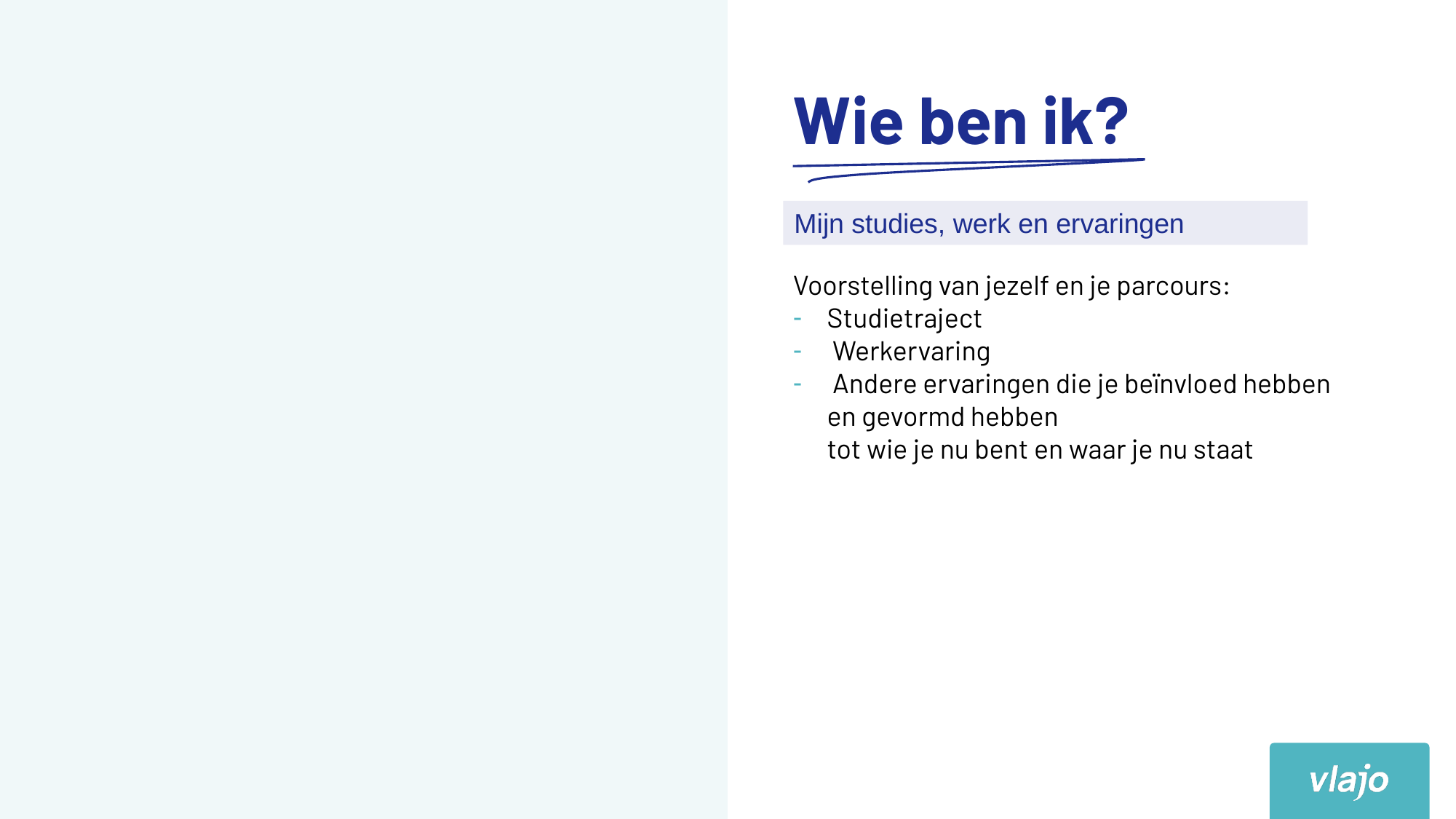

# Wie ben ik?
Mijn studies, werk en ervaringen

Voorstelling van jezelf en je parcours:
Studietraject
 Werkervaring
 Andere ervaringen die je beïnvloed hebben en gevormd hebben
tot wie je nu bent en waar je nu staat